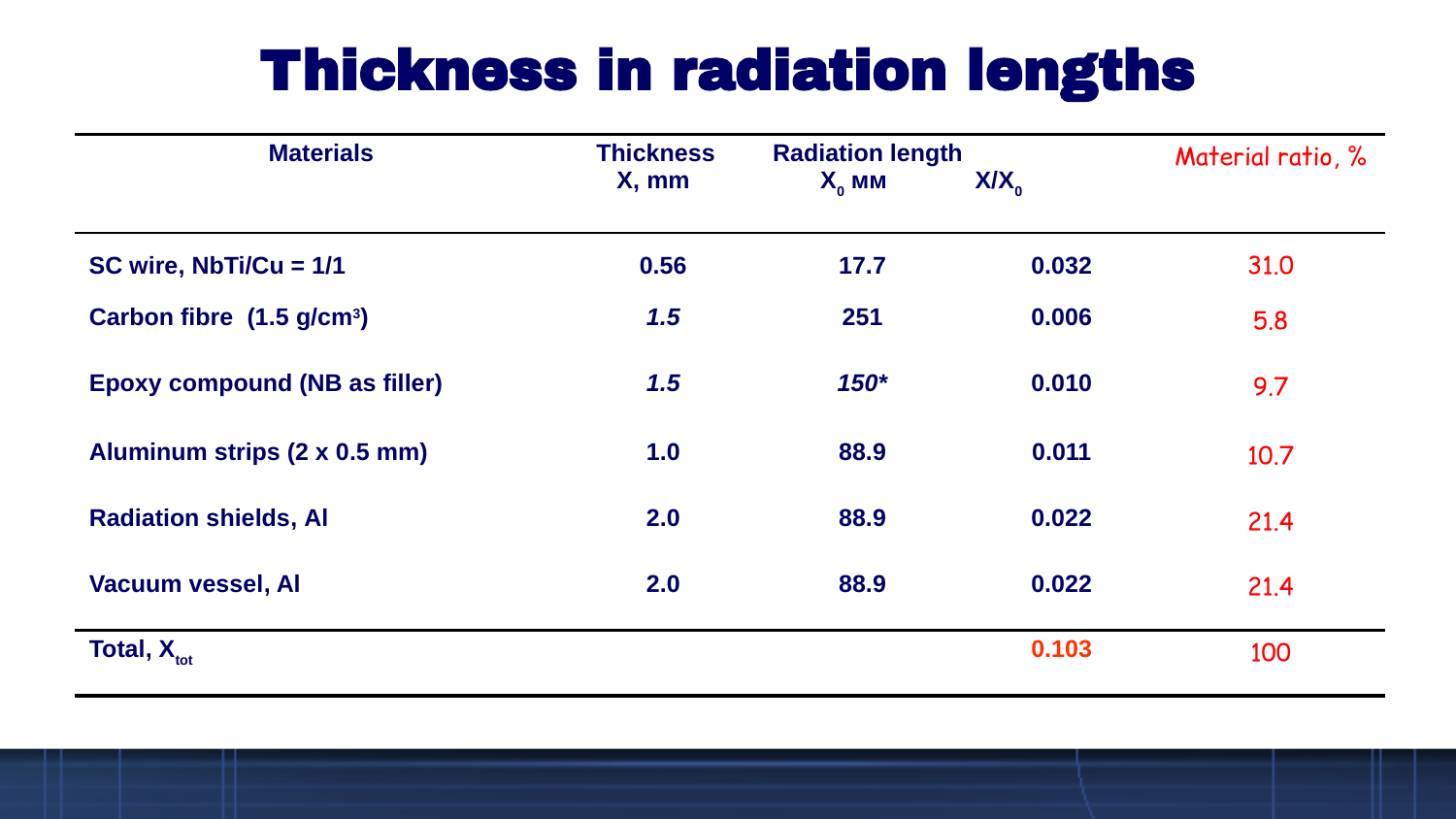

# Thickness in radiation lengths
| Materials | Thickness X, mm | Radiation length X0 мм X/X0 |  | Material ratio, % |
| --- | --- | --- | --- | --- |
| SC wire, NbTi/Cu = 1/1 | 0.56 | 17.7 | 0.032 | 31.0 |
| Carbon fibre (1.5 g/cm3) | 1.5 | 251 | 0.006 | 5.8 |
| Epoxy compound (NB as filler) | 1.5 | 150\* | 0.010 | 9.7 |
| Aluminum strips (2 x 0.5 mm) | 1.0 | 88.9 | 0.011 | 10.7 |
| Radiation shields, Al | 2.0 | 88.9 | 0.022 | 21.4 |
| Vacuum vessel, Al | 2.0 | 88.9 | 0.022 | 21.4 |
| Total, Xtot |  |  | 0.103 | 100 |